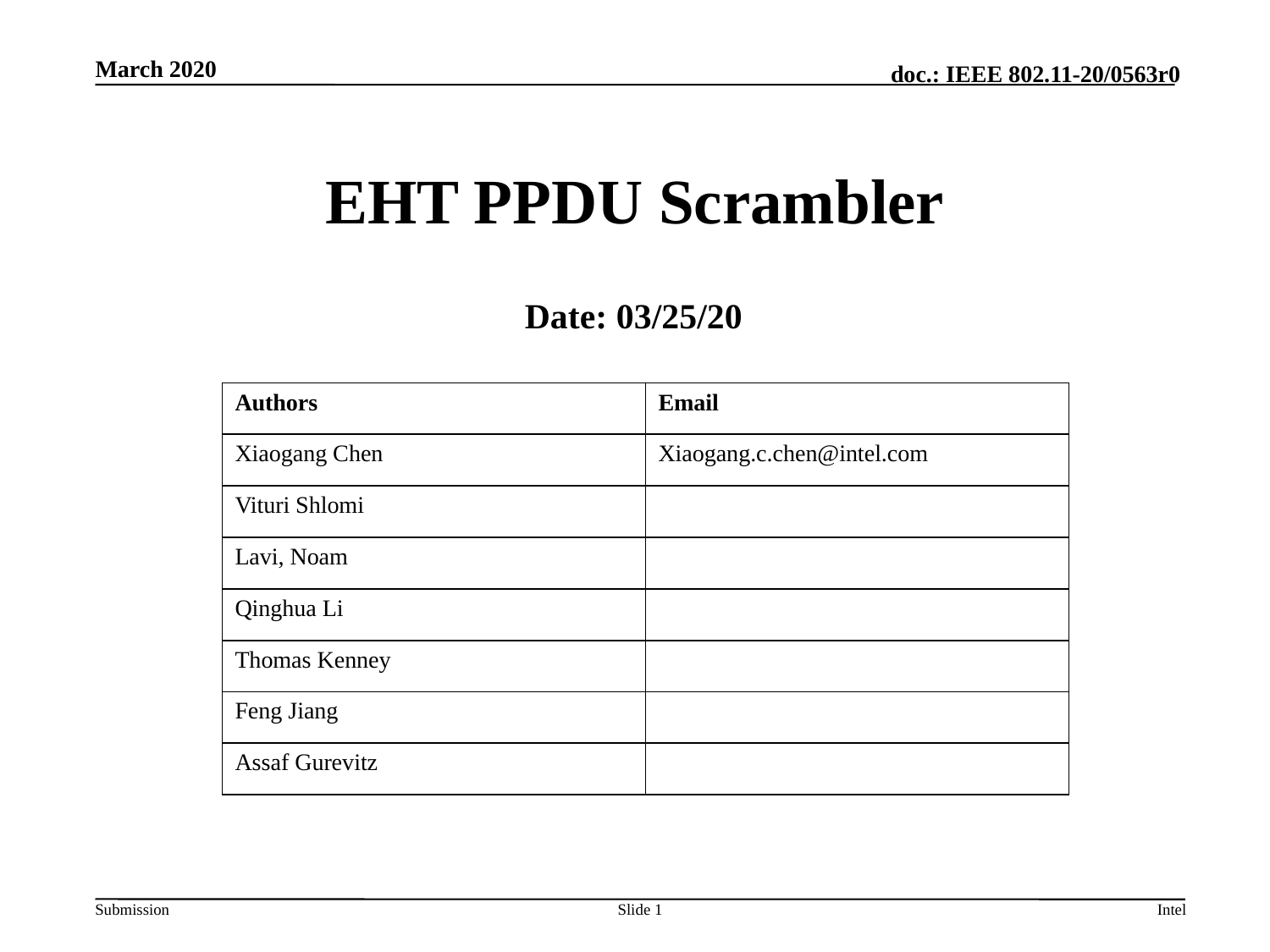

# EHT PPDU Scrambler
Date: 03/25/20

| Authors | Email |
| --- | --- |
| Xiaogang Chen | Xiaogang.c.chen@intel.com |
| Vituri Shlomi |  |
| Lavi, Noam |  |
| Qinghua Li |  |
| Thomas Kenney |  |
| Feng Jiang |  |
| Assaf Gurevitz |  |

Slide 1
Intel